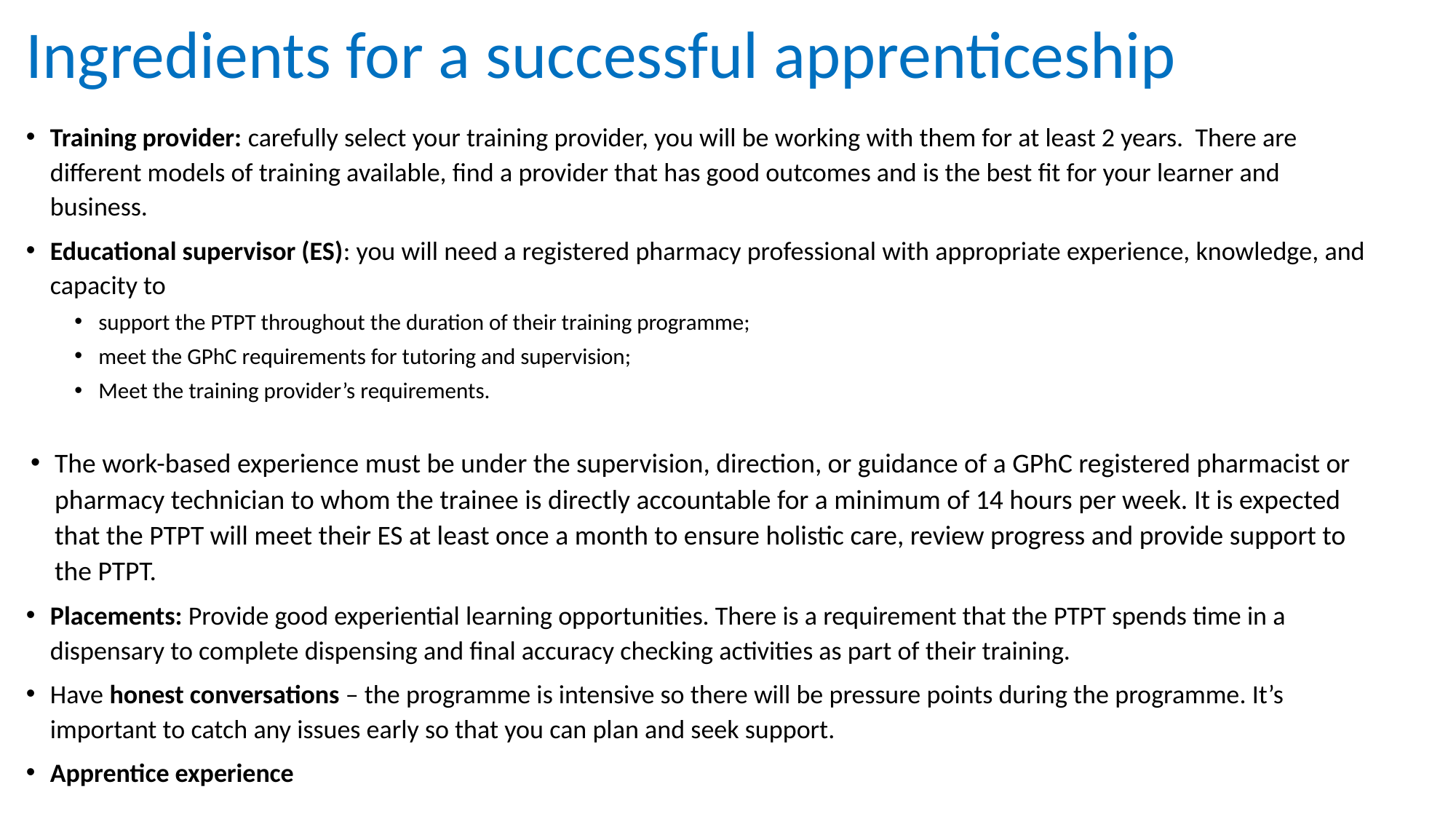

# Ingredients for a successful apprenticeship
Training provider: carefully select your training provider, you will be working with them for at least 2 years.  There are different models of training available, find a provider that has good outcomes and is the best fit for your learner and business.
Educational supervisor (ES): you will need a registered pharmacy professional with appropriate experience, knowledge, and capacity to
support the PTPT throughout the duration of their training programme;
meet the GPhC requirements for tutoring and supervision;​
Meet the training provider’s requirements​.

The work-based experience must be under the supervision, direction, or guidance of a GPhC registered pharmacist or pharmacy technician to whom the trainee is directly accountable for a minimum of 14 hours per week. It is expected that the PTPT will meet their ES at least once a month to ensure holistic care, review progress and provide support to the PTPT.
Placements: Provide good experiential learning opportunities. There is a requirement that the PTPT spends time in a dispensary to complete dispensing and final accuracy checking activities as part of their training.
Have honest conversations – the programme is intensive so there will be pressure points during the programme. It’s important to catch any issues early so that you can plan and seek support.
Apprentice experience